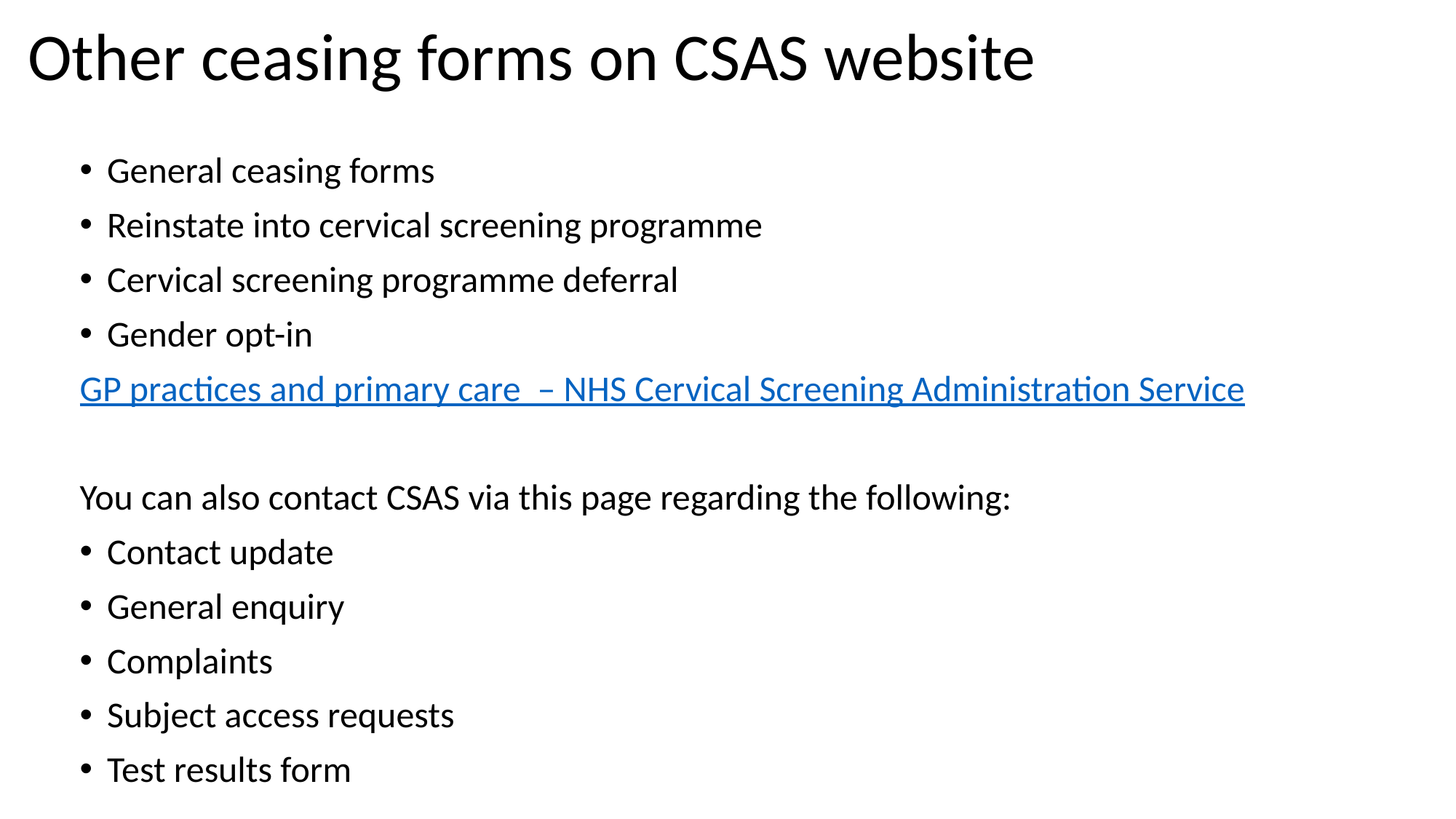

# Other ceasing forms on CSAS website
General ceasing forms
Reinstate into cervical screening programme
Cervical screening programme deferral
Gender opt-in
GP practices and primary care  – NHS Cervical Screening Administration Service

You can also contact CSAS via this page regarding the following:
Contact update
General enquiry
Complaints
Subject access requests
Test results form